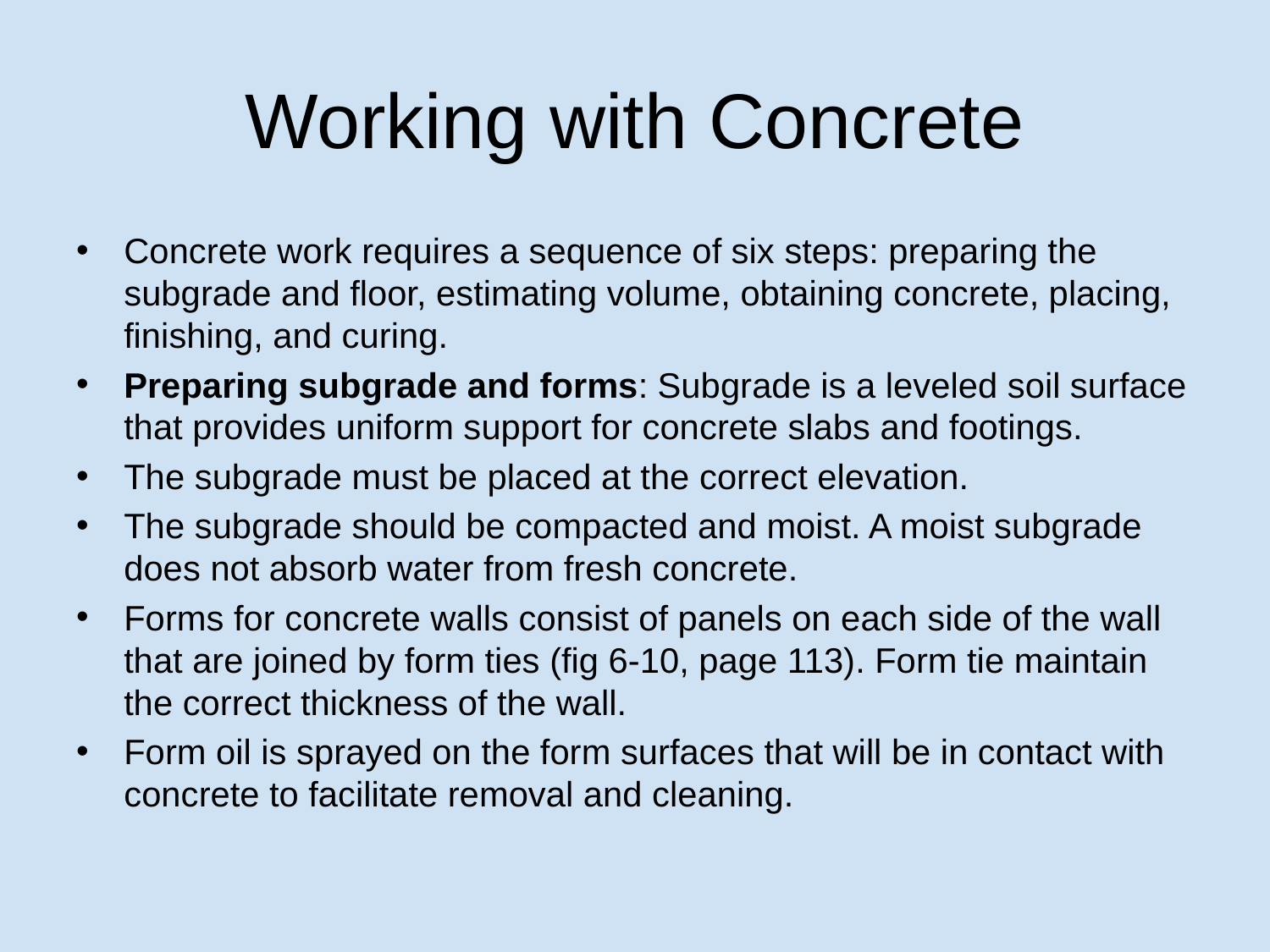

# Working with Concrete
Concrete work requires a sequence of six steps: preparing the subgrade and floor, estimating volume, obtaining concrete, placing, finishing, and curing.
Preparing subgrade and forms: Subgrade is a leveled soil surface that provides uniform support for concrete slabs and footings.
The subgrade must be placed at the correct elevation.
The subgrade should be compacted and moist. A moist subgrade does not absorb water from fresh concrete.
Forms for concrete walls consist of panels on each side of the wall that are joined by form ties (fig 6-10, page 113). Form tie maintain the correct thickness of the wall.
Form oil is sprayed on the form surfaces that will be in contact with concrete to facilitate removal and cleaning.